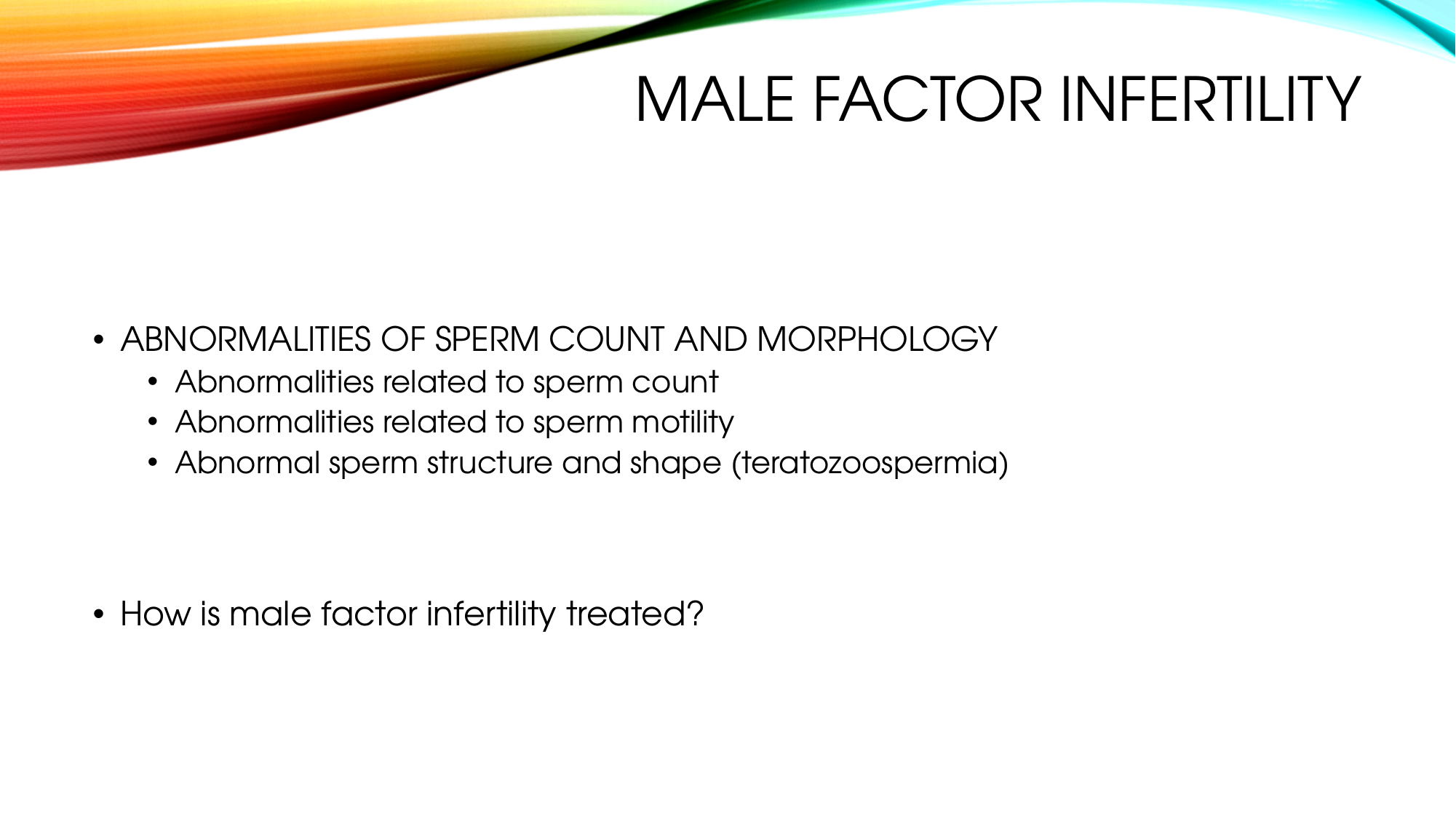

# male factor infertility

ABNORMALITIES OF SPERM COUNT AND MORPHOLOGY
Abnormalities related to sperm count
Abnormalities related to sperm motility
Abnormal sperm structure and shape (teratozoospermia)

How is male factor infertility treated?